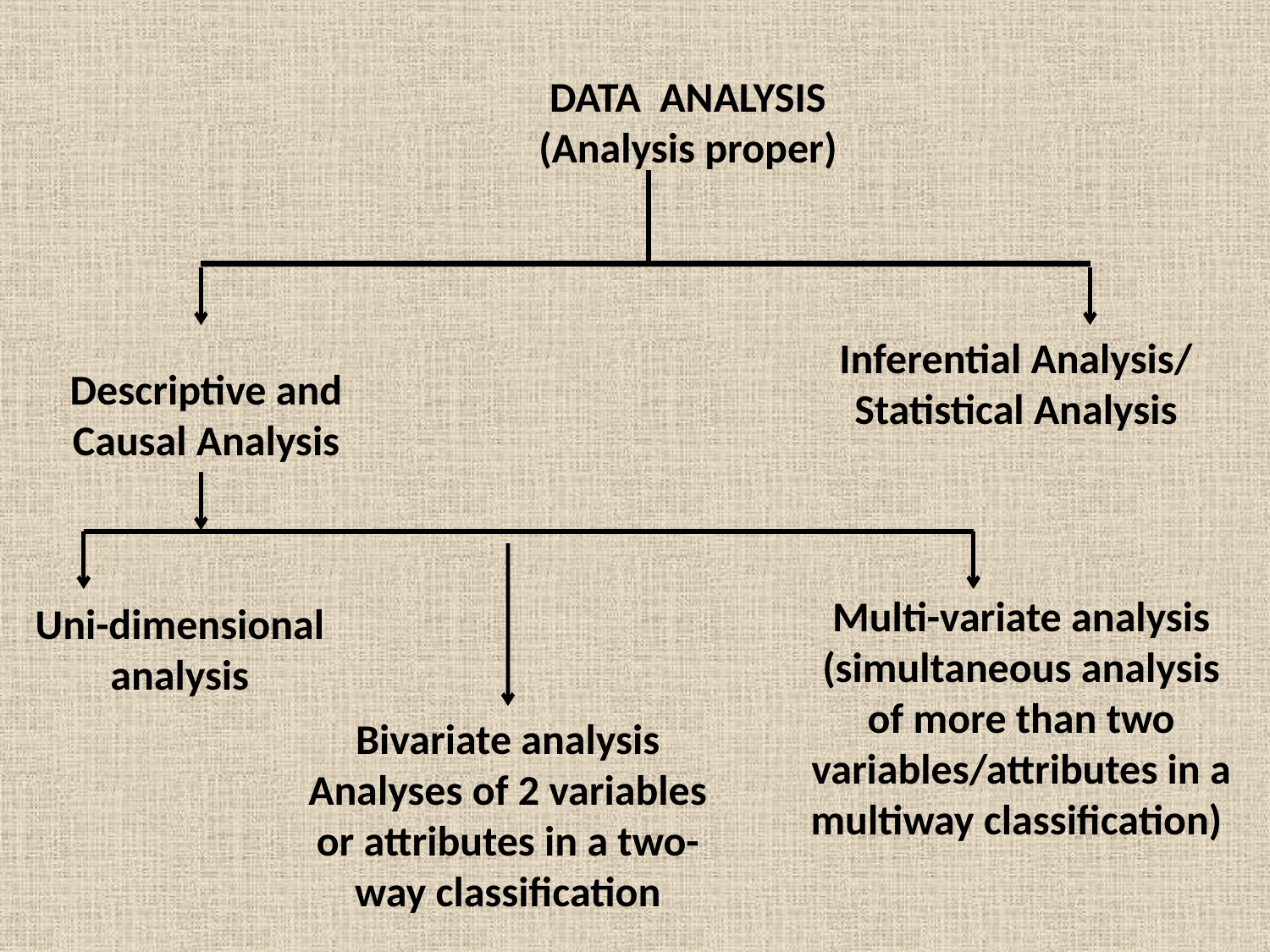

DATA  ANALYSIS
(Analysis proper)

Inferential Analysis/ Statistical Analysis
Descriptive and Causal Analysis
Multi-variate analysis (simultaneous analysis of more than two variables/attributes in a multiway classification)

Uni-dimensional
analysis
Bivariate analysis Analyses of 2 variables or attributes in a two-way classification